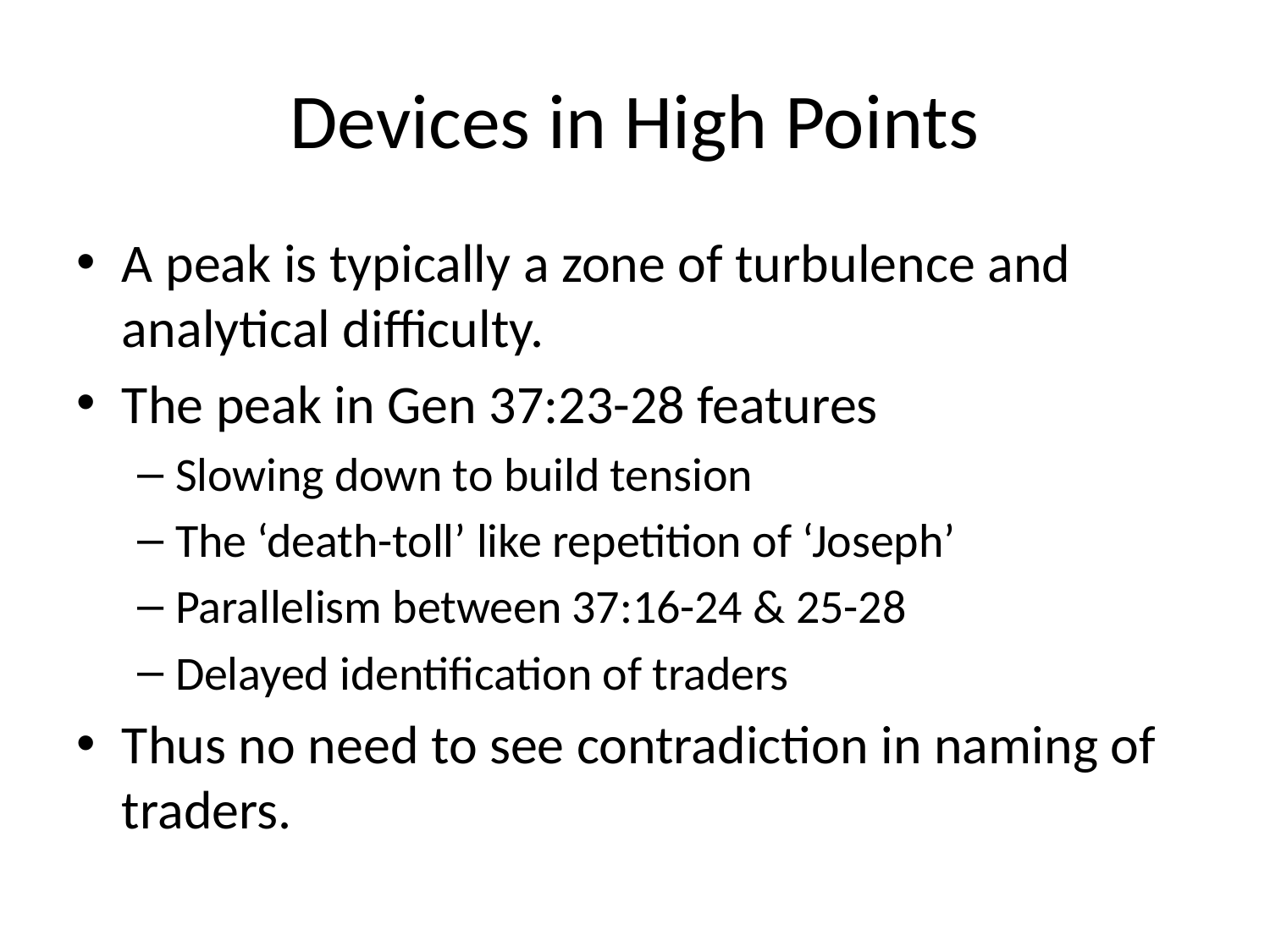

# Devices in High Points
A peak is typically a zone of turbulence and analytical difficulty.
The peak in Gen 37:23-28 features
Slowing down to build tension
The ‘death-toll’ like repetition of ‘Joseph’
Parallelism between 37:16-24 & 25-28
Delayed identification of traders
Thus no need to see contradiction in naming of traders.